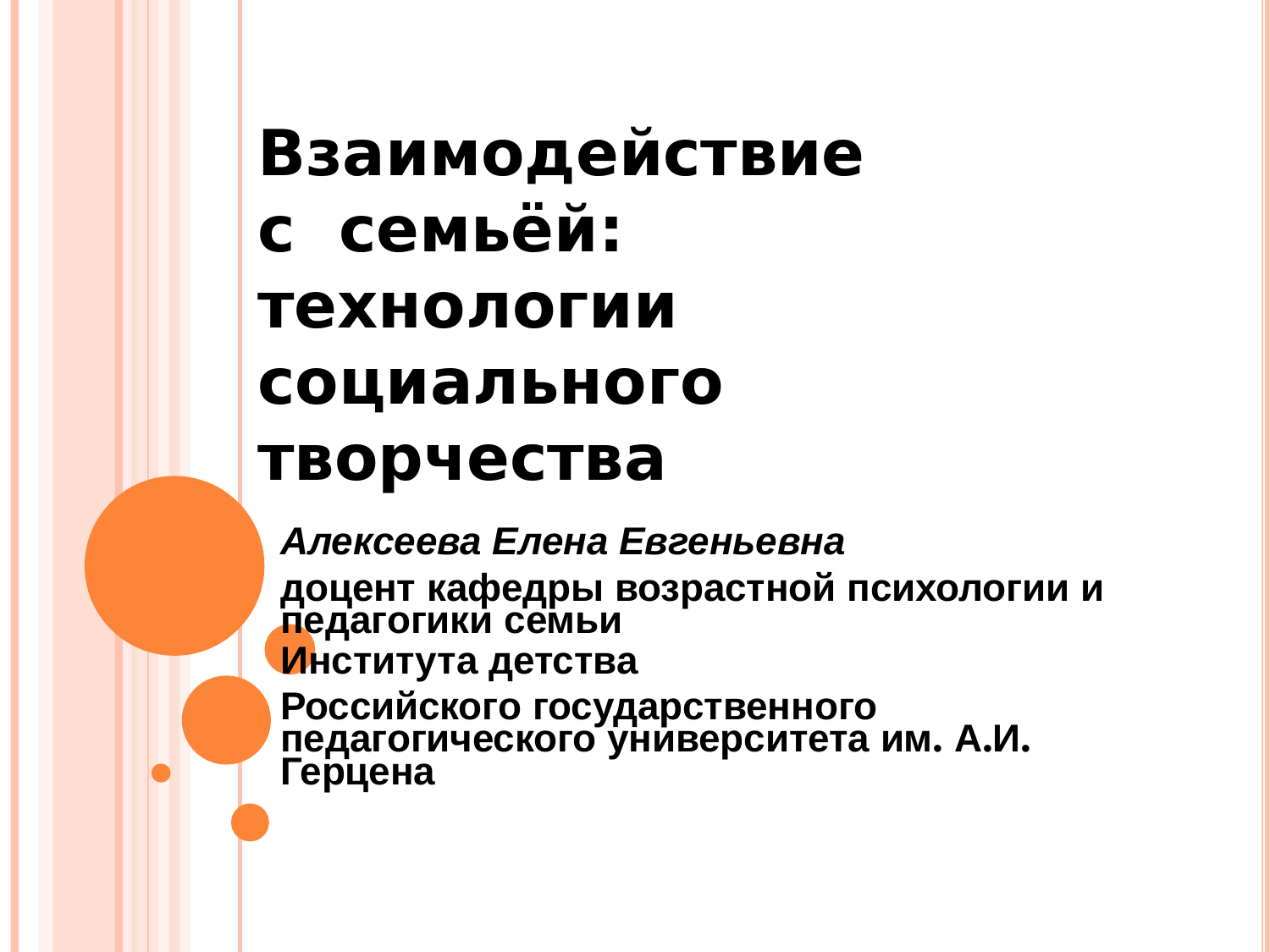

# Взаимодействие с  семьёй:  технологии
социального творчества

Алексеева Елена Евгеньевна
доцент кафедры возрастной психологии и  педагогики семьи
Института детства
Российского государственного  педагогического университета им. А.И.  Герцена